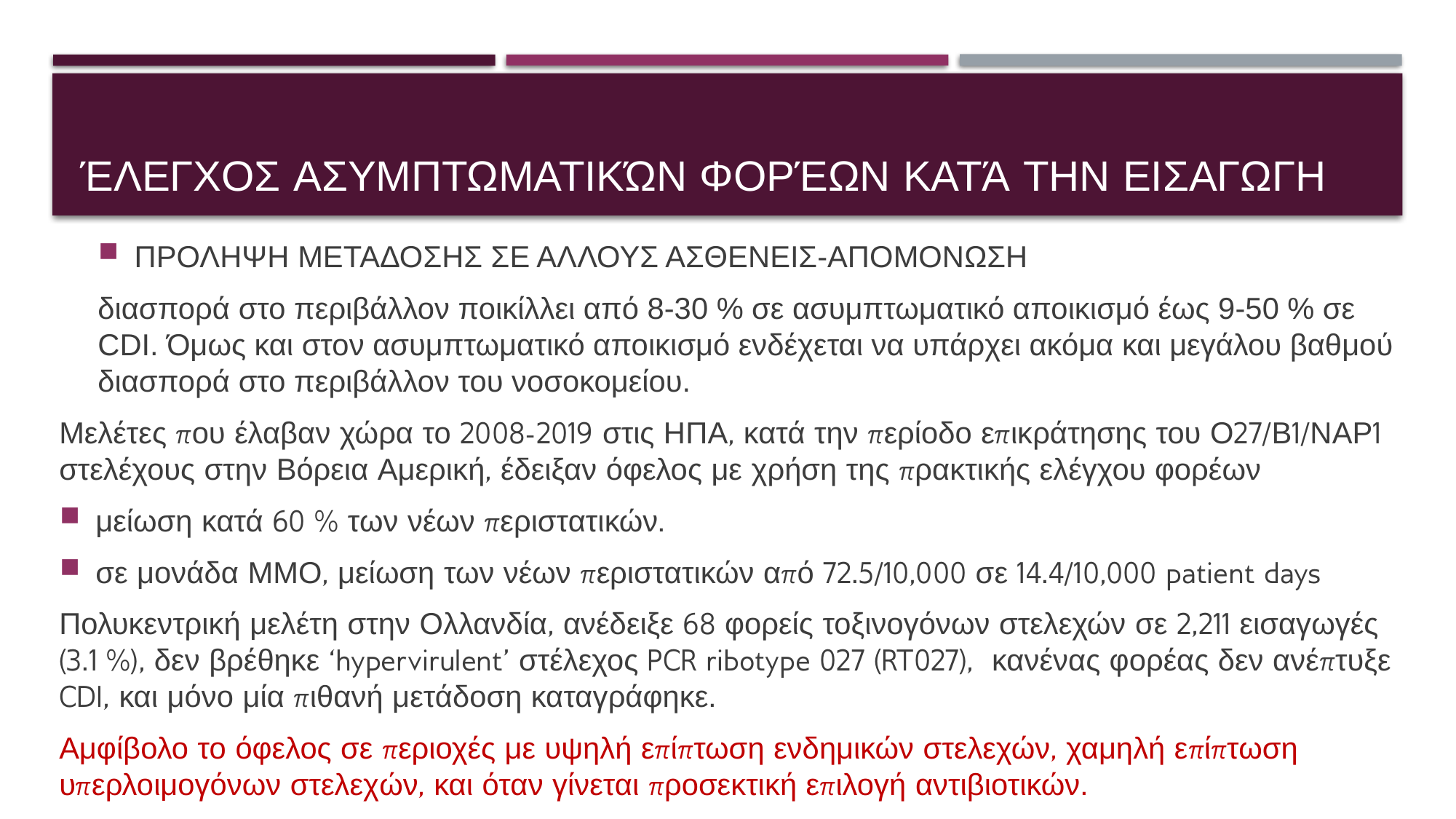

# έλεγχος ασυμπτωματικών φορέων κατά την εισαγωγΗ
ΠΡΟΛΗΨΗ ΜΕΤΑΔΟΣΗΣ ΣΕ ΑΛΛΟΥΣ ΑΣΘΕΝΕΙΣ-ΑΠΟΜΟΝΩΣΗ
διασπορά στο περιβάλλον ποικίλλει από 8-30 % σε ασυμπτωματικό αποικισμό έως 9-50 % σε CDI. Όμως και στον ασυμπτωματικό αποικισμό ενδέχεται να υπάρχει ακόμα και μεγάλου βαθμού διασπορά στο περιβάλλον του νοσοκομείου.
Μελέτες που έλαβαν χώρα το 2008-2019 στις ΗΠΑ, κατά την περίοδο επικράτησης του Ο27/Β1/ΝΑΡ1 στελέχους στην Βόρεια Αμερική, έδειξαν όφελος με χρήση της πρακτικής ελέγχου φορέων
μείωση κατά 60 % των νέων περιστατικών.
σε μονάδα ΜΜΟ, μείωση των νέων περιστατικών από 72.5/10,000 σε 14.4/10,000 patient days
Πολυκεντρική μελέτη στην Ολλανδία, ανέδειξε 68 φορείς τοξινογόνων στελεχών σε 2,211 εισαγωγές (3.1 %), δεν βρέθηκε ‘hypervirulent’ στέλεχος PCR ribotype 027 (RT027),  κανένας φορέας δεν ανέπτυξε CDI, και μόνο μία πιθανή μετάδοση καταγράφηκε.
Αμφίβολο το όφελος σε περιοχές με υψηλή επίπτωση ενδημικών στελεχών, χαμηλή επίπτωση υπερλοιμογόνων στελεχών, και όταν γίνεται προσεκτική επιλογή αντιβιοτικών.